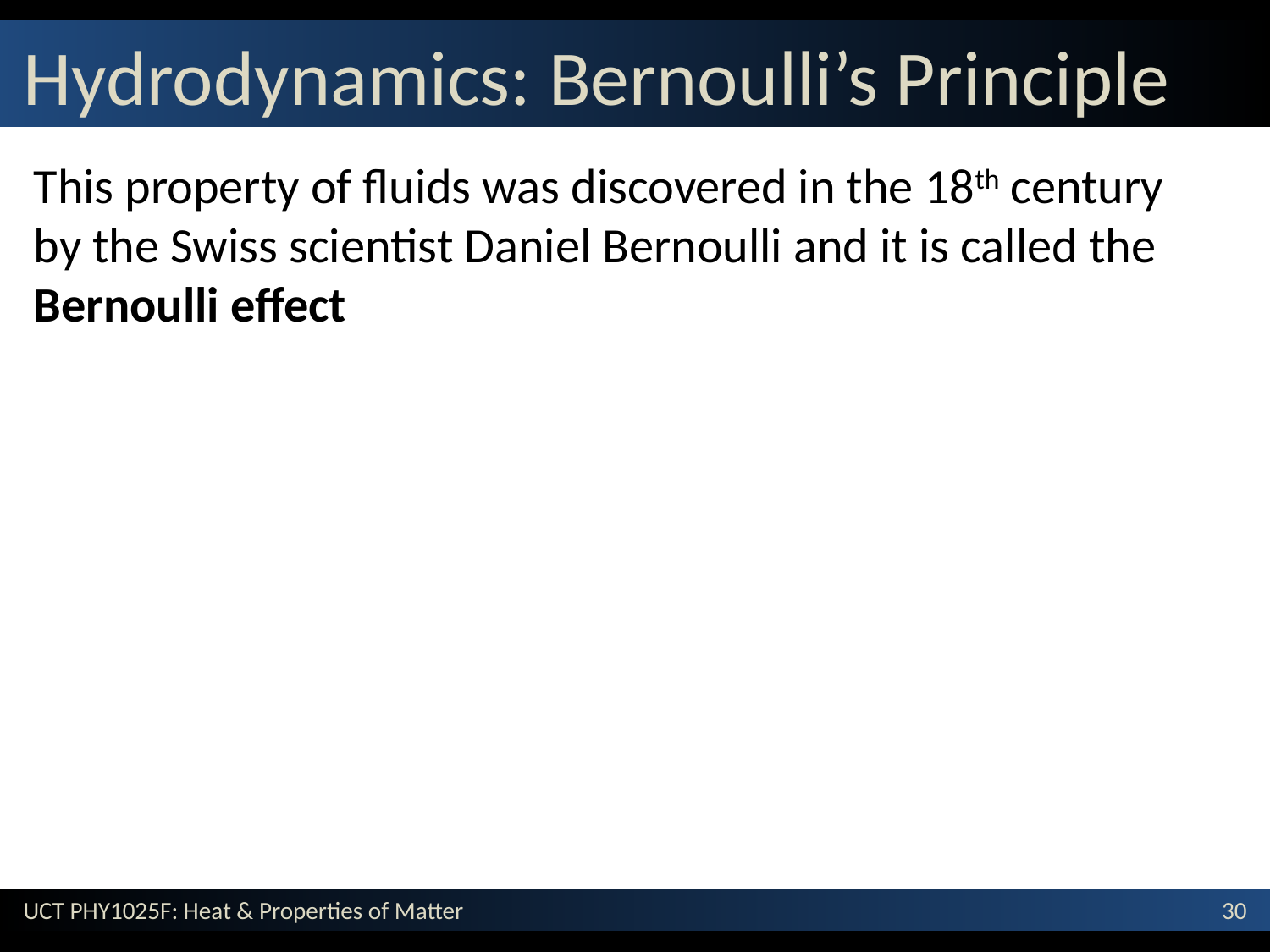

# Hydrodynamics: Bernoulli’s Principle
This property of fluids was discovered in the 18th century by the Swiss scientist Daniel Bernoulli and it is called the Bernoulli effect